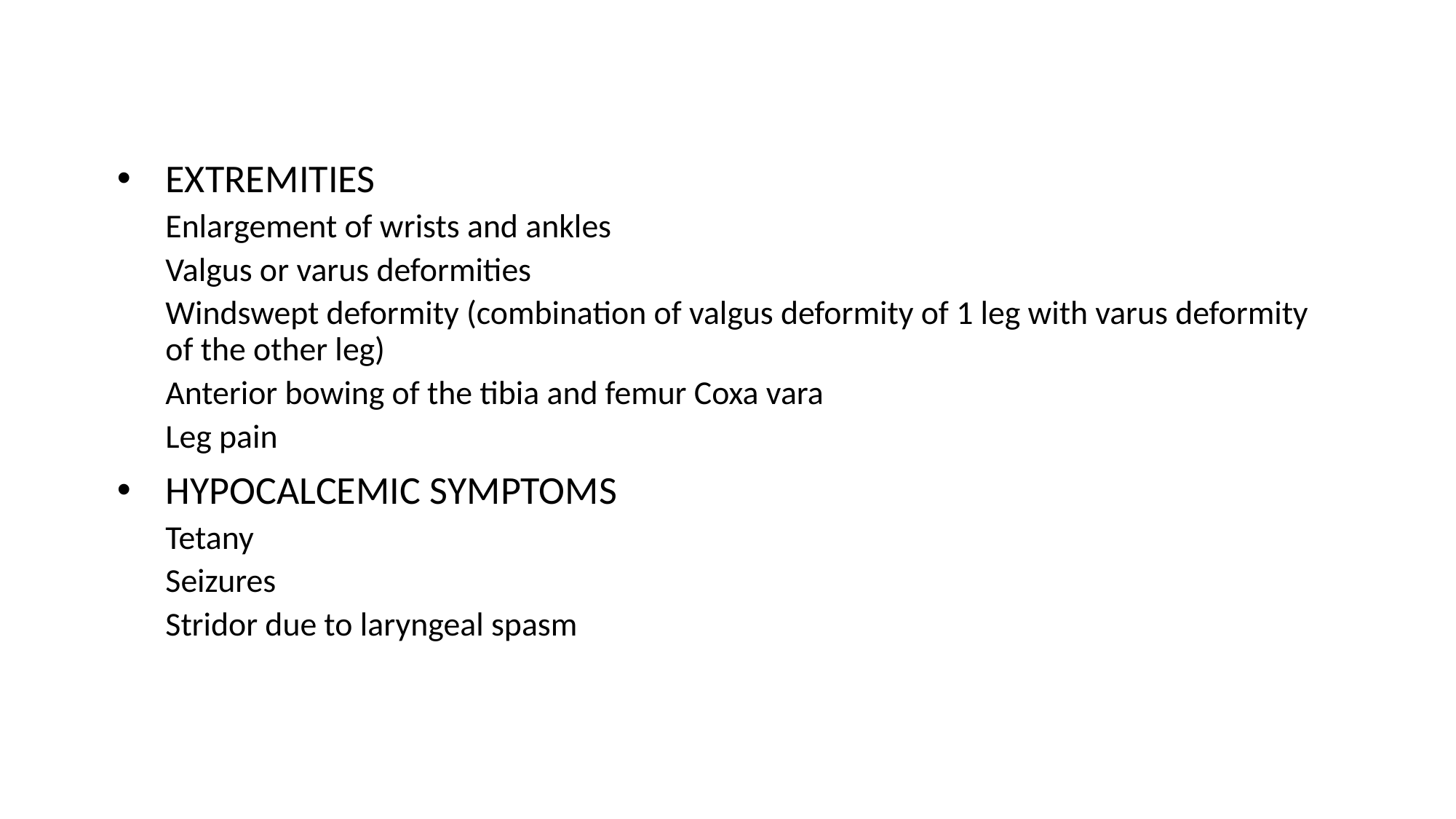

#
EXTREMITIES
Enlargement of wrists and ankles
Valgus or varus deformities
Windswept deformity (combination of valgus deformity of 1 leg with varus deformity of the other leg)
Anterior bowing of the tibia and femur Coxa vara
Leg pain
HYPOCALCEMIC SYMPTOMS
Tetany
Seizures
Stridor due to laryngeal spasm